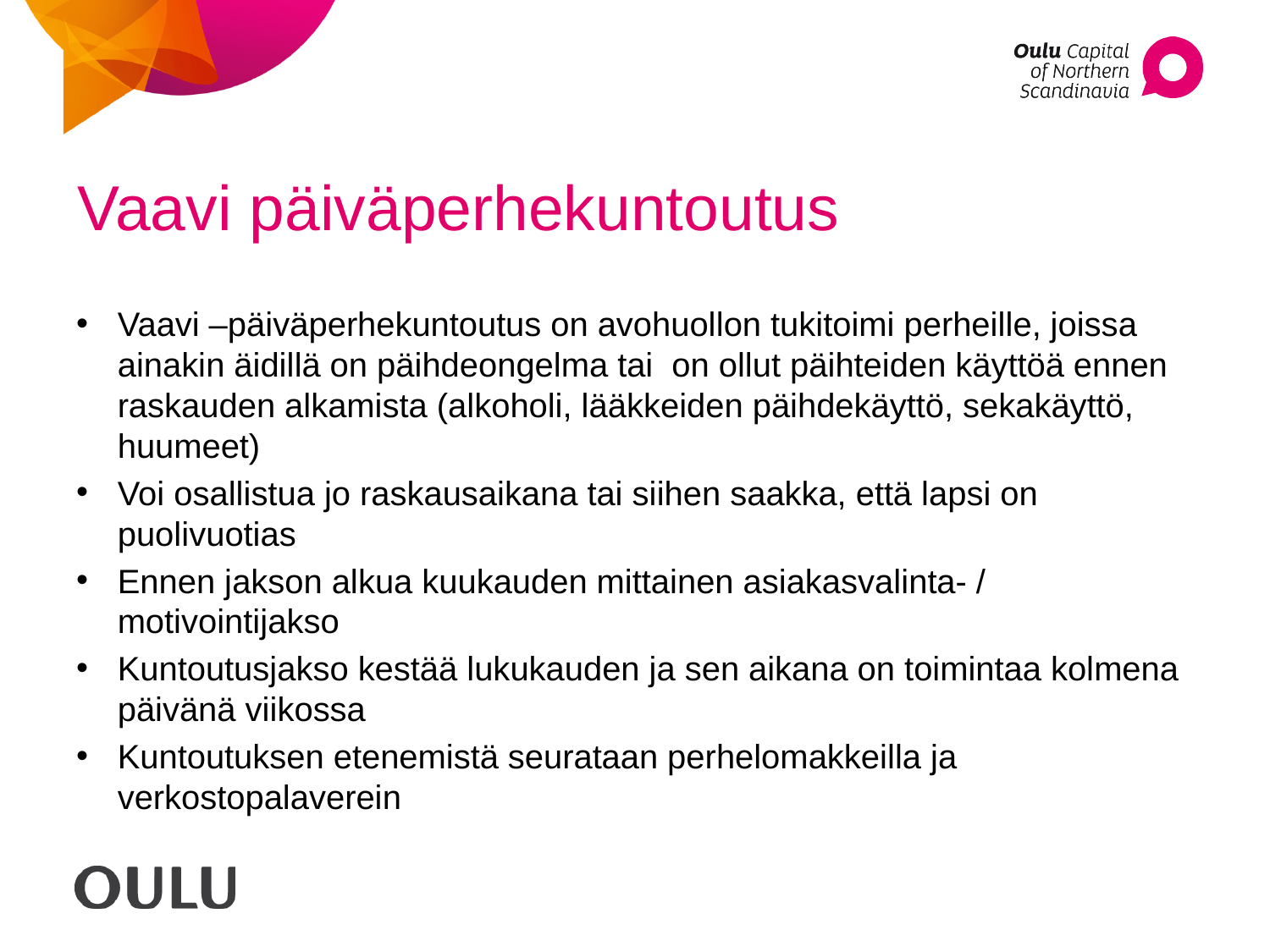

# Vaavi päiväperhekuntoutus
Vaavi –päiväperhekuntoutus on avohuollon tukitoimi perheille, joissa ainakin äidillä on päihdeongelma tai  on ollut päihteiden käyttöä ennen raskauden alkamista (alkoholi, lääkkeiden päihdekäyttö, sekakäyttö, huumeet)
Voi osallistua jo raskausaikana tai siihen saakka, että lapsi on puolivuotias
Ennen jakson alkua kuukauden mittainen asiakasvalinta- / motivointijakso
Kuntoutusjakso kestää lukukauden ja sen aikana on toimintaa kolmena päivänä viikossa
Kuntoutuksen etenemistä seurataan perhelomakkeilla ja verkostopalaverein